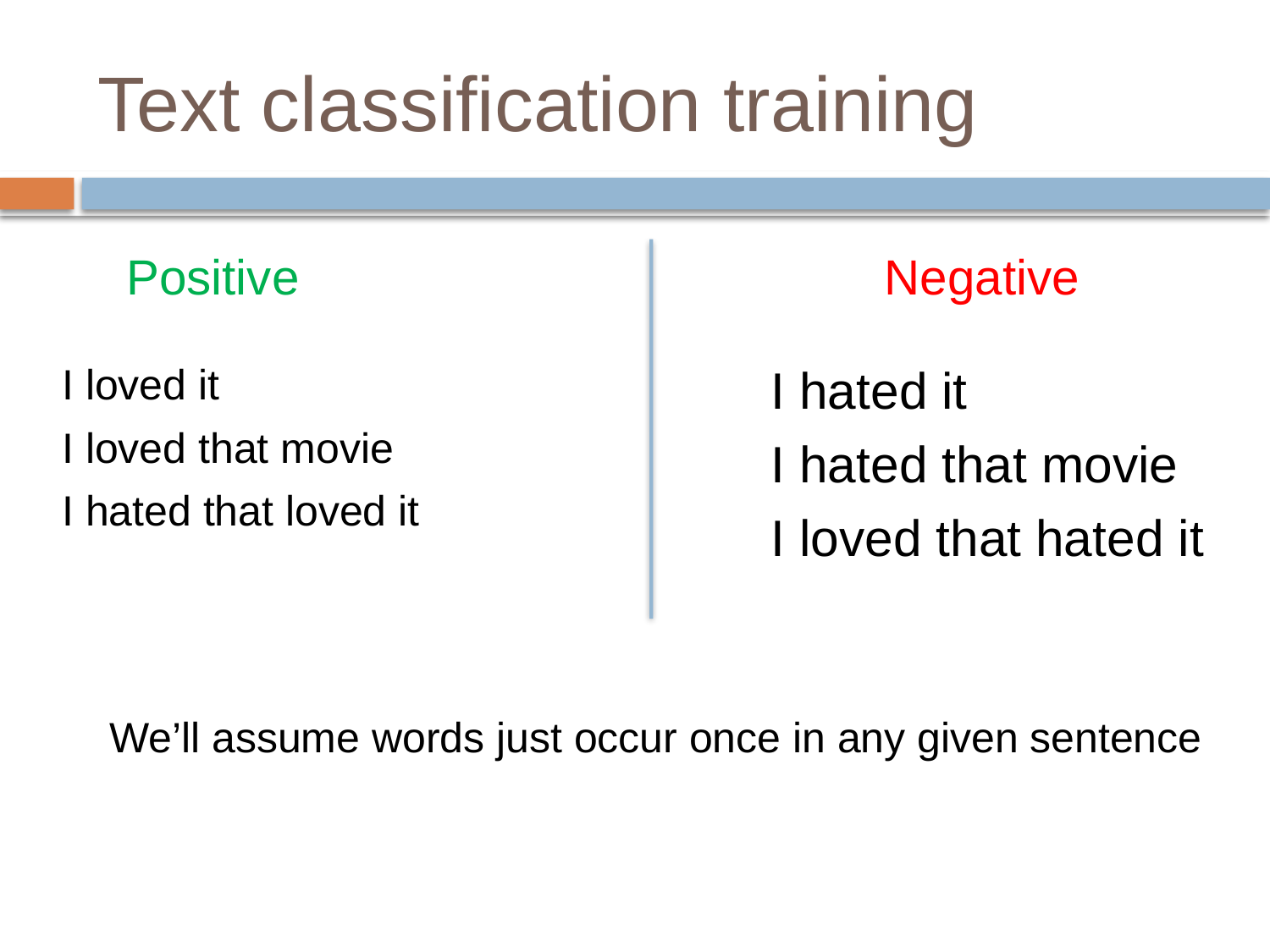

Text classification training

Positive
Negative
I loved it
I loved that movie
I hated that loved it
I hated it
I hated that movie
I loved that hated it
We’ll assume words just occur once in any given sentence